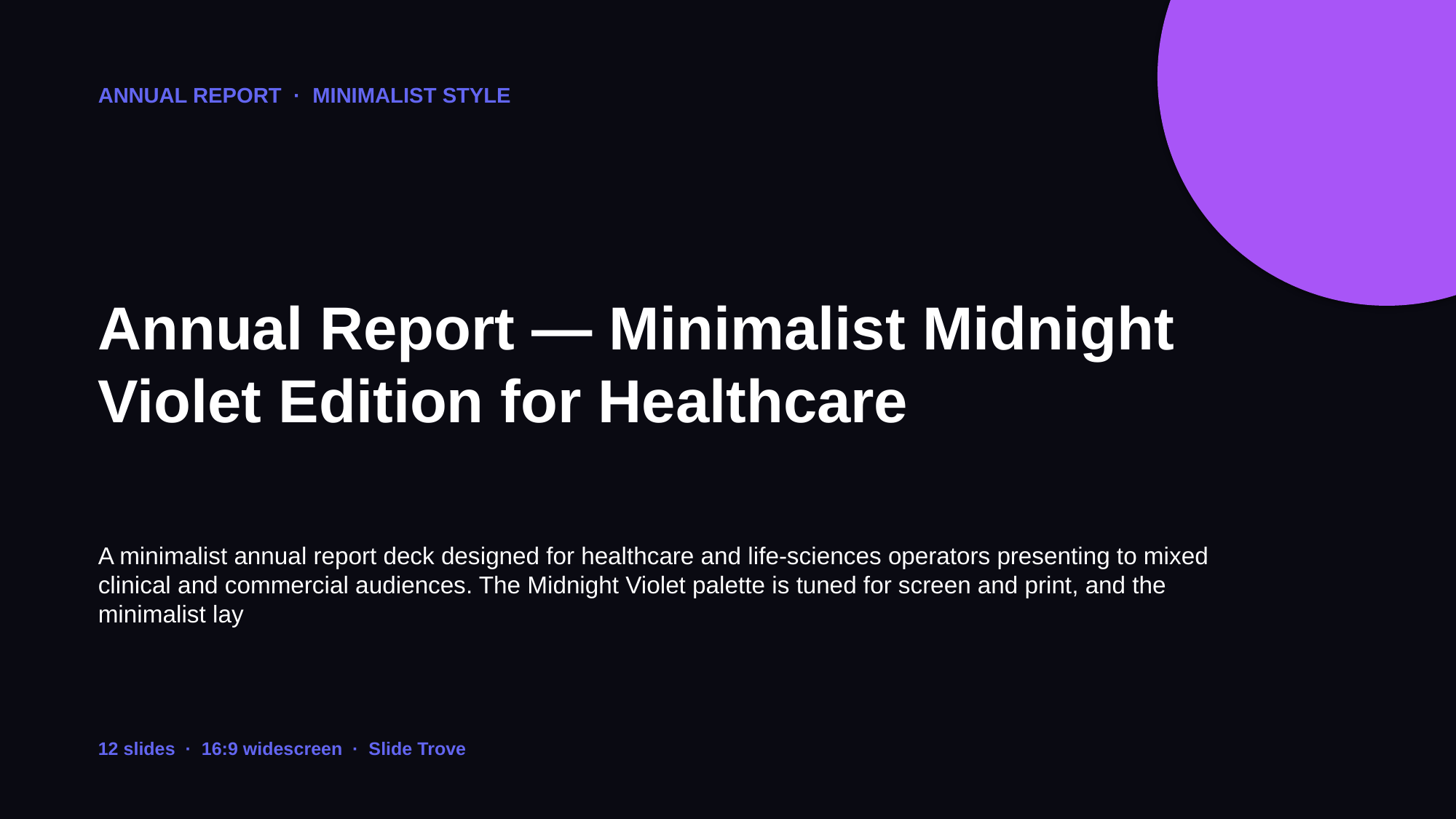

ANNUAL REPORT  ·  MINIMALIST STYLE
Annual Report — Minimalist Midnight Violet Edition for Healthcare
A minimalist annual report deck designed for healthcare and life-sciences operators presenting to mixed clinical and commercial audiences. The Midnight Violet palette is tuned for screen and print, and the minimalist lay
12 slides  ·  16:9 widescreen  ·  Slide Trove